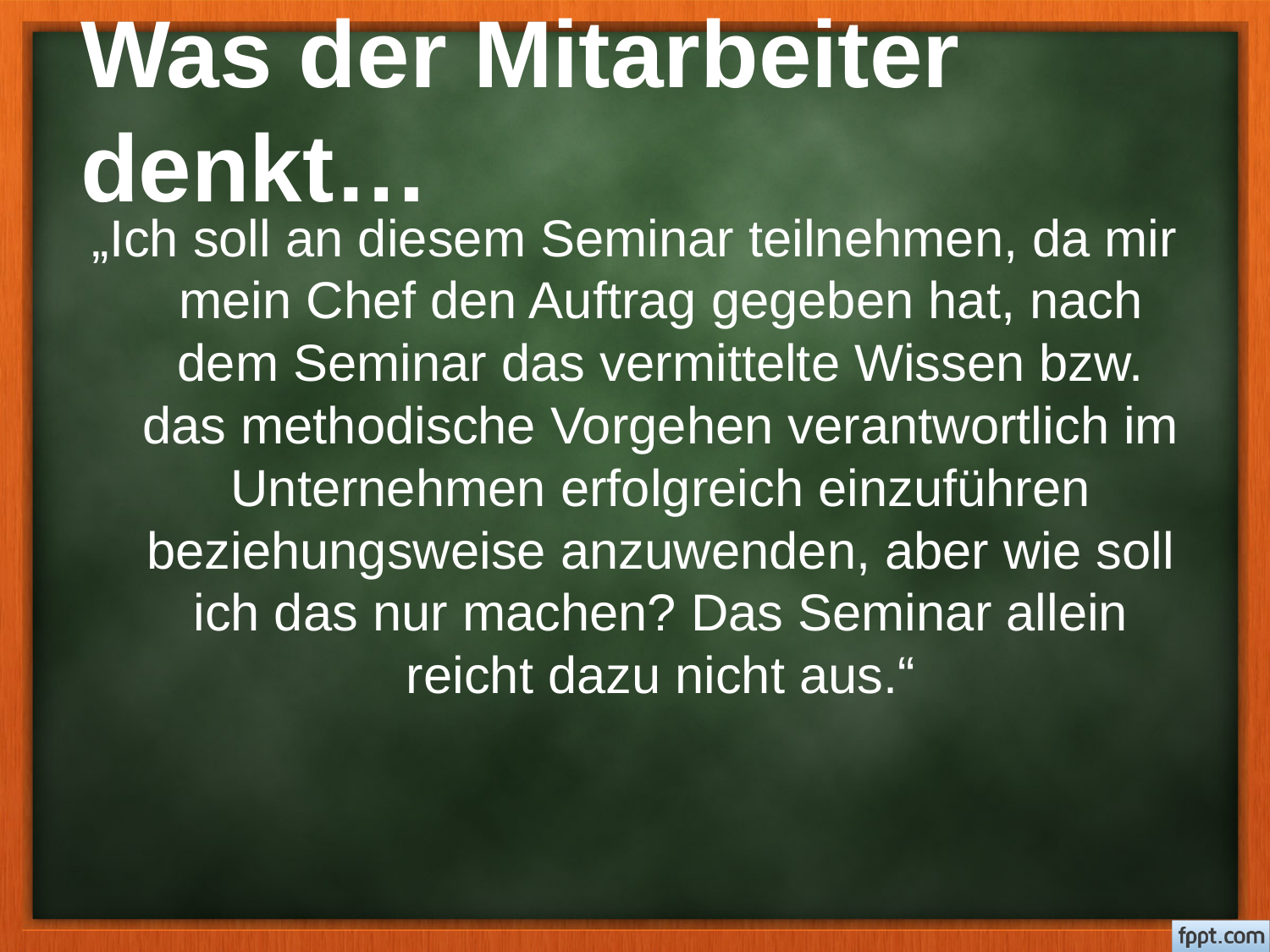

# Was der Mitarbeiter denkt…
„Ich soll an diesem Seminar teilnehmen, da mir mein Chef den Auftrag gegeben hat, nach dem Seminar das vermittelte Wissen bzw. das methodische Vorgehen verantwortlich im Unternehmen erfolgreich einzuführen beziehungsweise anzuwenden, aber wie soll ich das nur machen? Das Seminar allein reicht dazu nicht aus.“